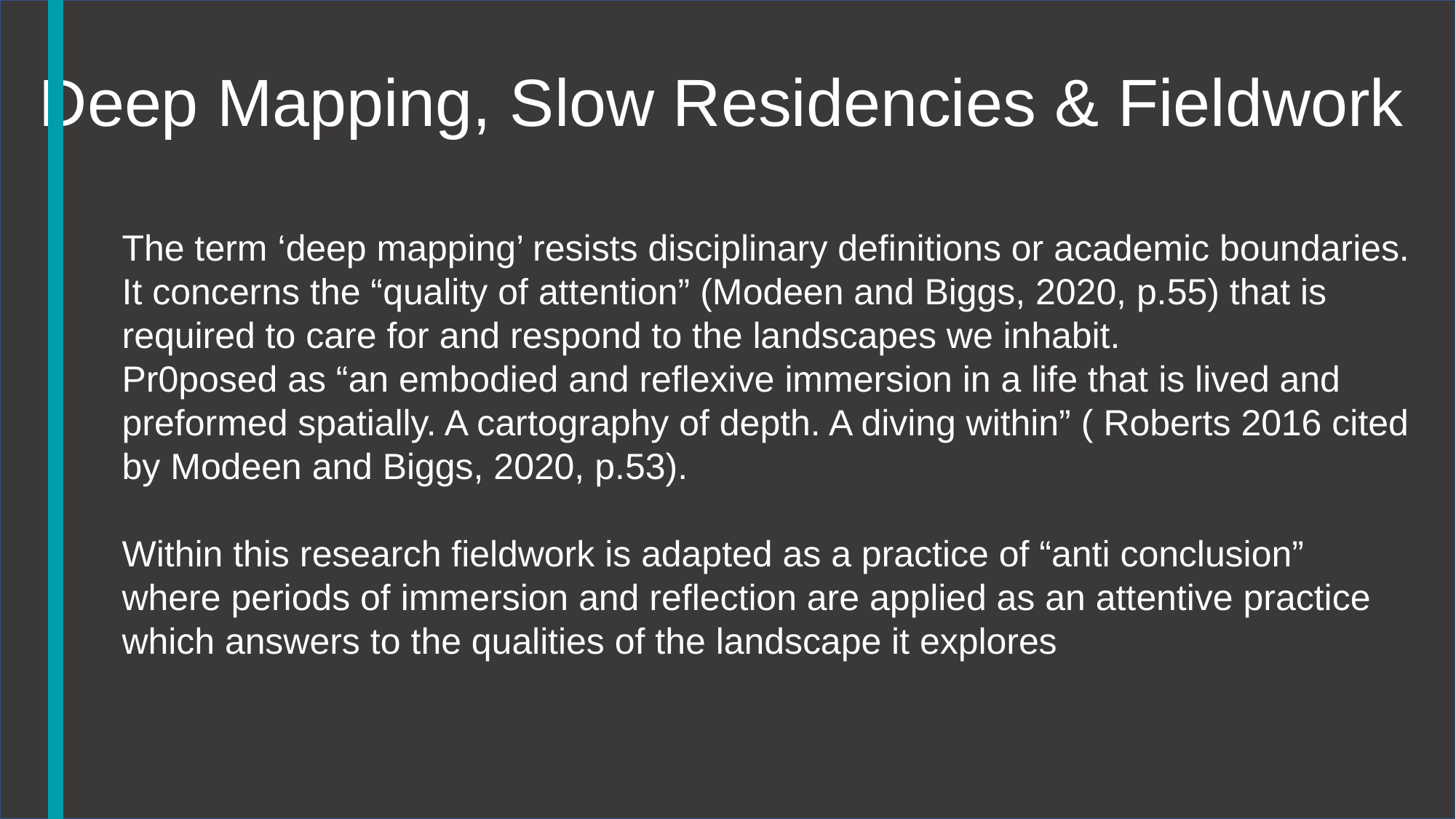

Deep Mapping, Slow Residencies & Fieldwork
The term ‘deep mapping’ resists disciplinary definitions or academic boundaries. It concerns the “quality of attention” (Modeen and Biggs, 2020, p.55) that is required to care for and respond to the landscapes we inhabit.
Pr0posed as “an embodied and reflexive immersion in a life that is lived and preformed spatially. A cartography of depth. A diving within” ( Roberts 2016 cited by Modeen and Biggs, 2020, p.53).

Within this research fieldwork is adapted as a practice of “anti conclusion” where periods of immersion and reflection are applied as an attentive practice which answers to the qualities of the landscape it explores
8